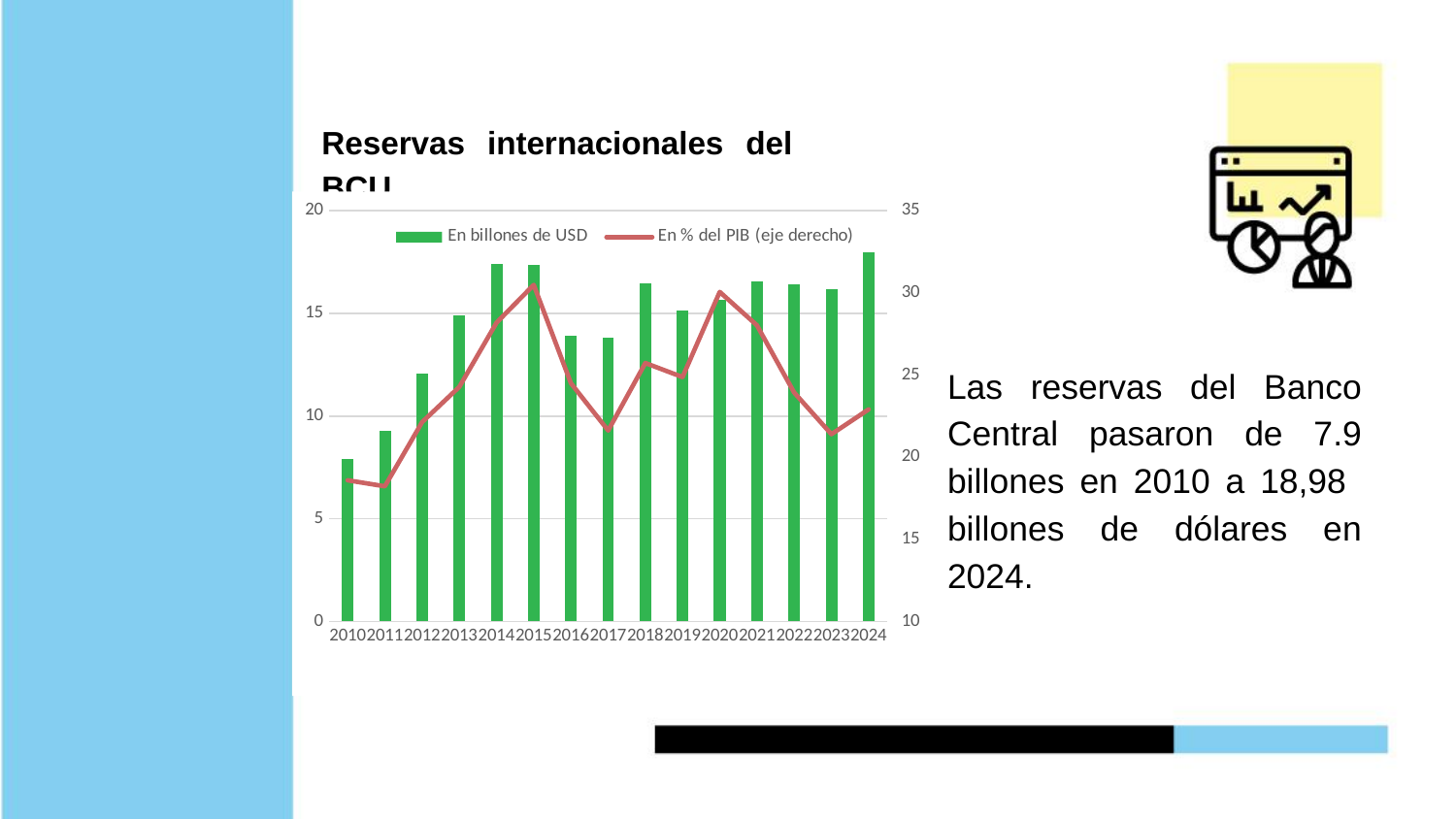

Reservas internacionales del BCU

### Chart

| Category | En billones de USD | En % del PIB (eje derecho) |
|---|---|---|
| 2010 | 7.89663207 | 18.59103092928529 |
| 2011 | 9.277720132 | 18.225256612223987 |
| 2012 | 12.0937027 | 22.134821693183603 |
| 2013 | 14.88610507 | 24.281696807265753 |
| 2014 | 17.408609100000003 | 28.1891642639239 |
| 2015 | 17.35490626 | 30.49098198885333 |
| 2016 | 13.89513044 | 24.501761455104 |
| 2017 | 13.81385964 | 21.622294279141393 |
| 2018 | 16.46443344 | 25.73274827069776 |
| 2019 | 15.148320700000001 | 24.878440320190972 |
| 2020 | 15.68333735 | 30.063198915754825 |
| 2021 | 16.565585889999998 | 28.0274754367763 |
| 2022 | 16.42402951 | 23.9342949341209 |
| 2023 | 16.17896551 | 21.398513290352838 |
| 2024 | 17.982193719999998 | 22.90967296016103 |
Las reservas del Banco Central pasaron de 7.9 billones en 2010 a 18,98  billones de dólares en 2024.